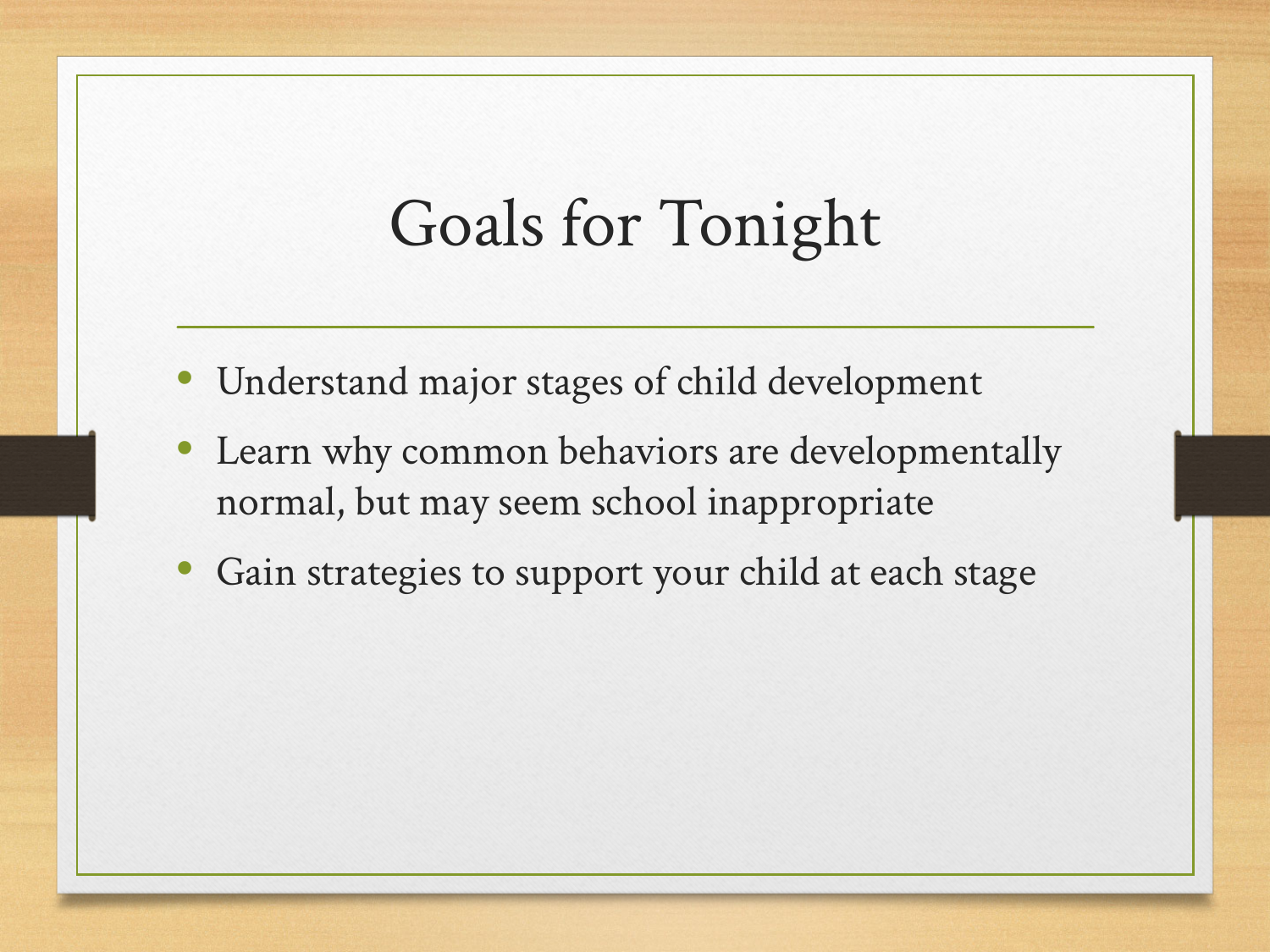

# Goals for Tonight
Understand major stages of child development
Learn why common behaviors are developmentally normal, but may seem school inappropriate
Gain strategies to support your child at each stage